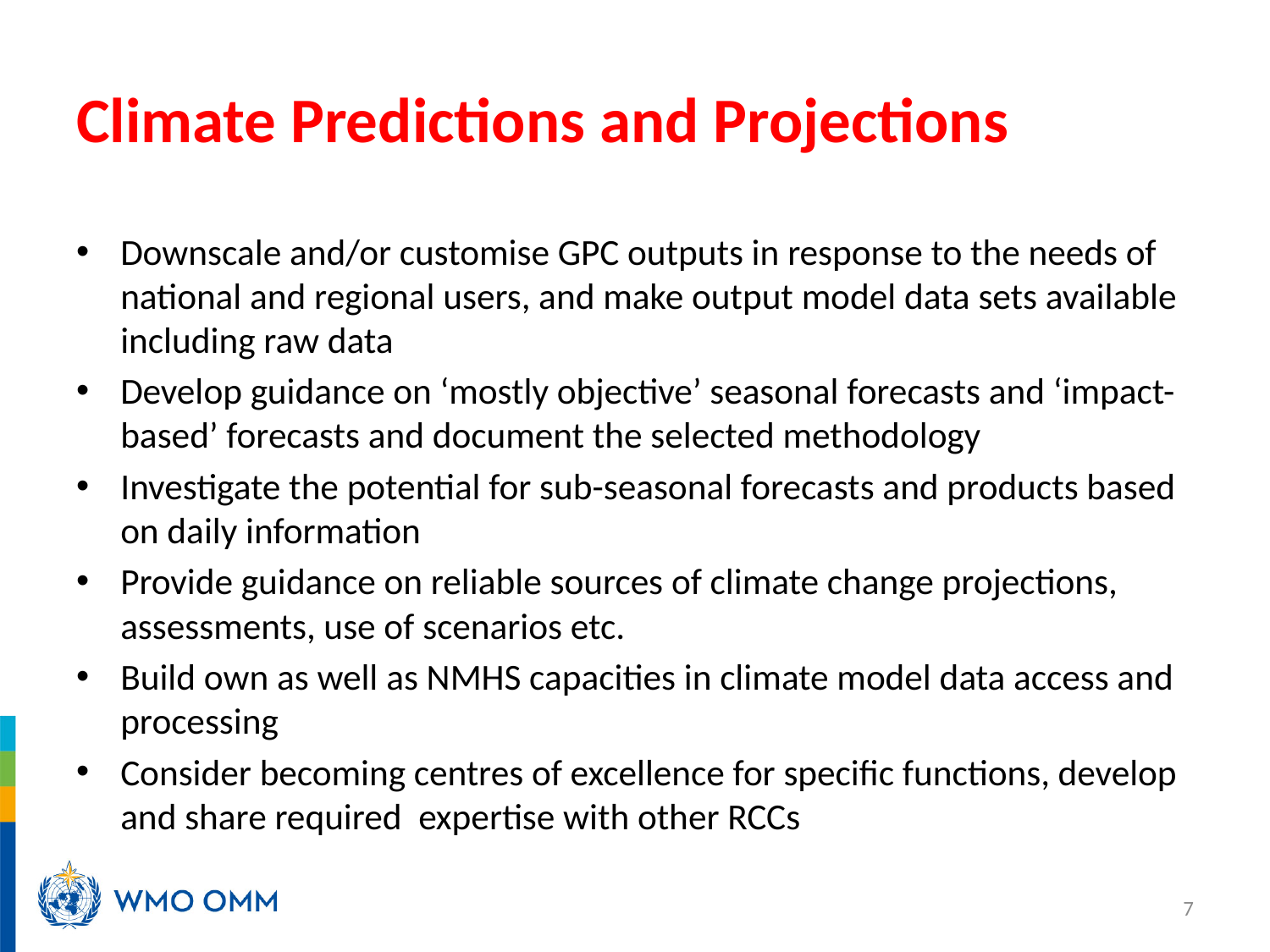

# Climate Predictions and Projections
Downscale and/or customise GPC outputs in response to the needs of national and regional users, and make output model data sets available including raw data
Develop guidance on ‘mostly objective’ seasonal forecasts and ‘impact-based’ forecasts and document the selected methodology
Investigate the potential for sub-seasonal forecasts and products based on daily information
Provide guidance on reliable sources of climate change projections, assessments, use of scenarios etc.
Build own as well as NMHS capacities in climate model data access and processing
Consider becoming centres of excellence for specific functions, develop and share required  expertise with other RCCs
7